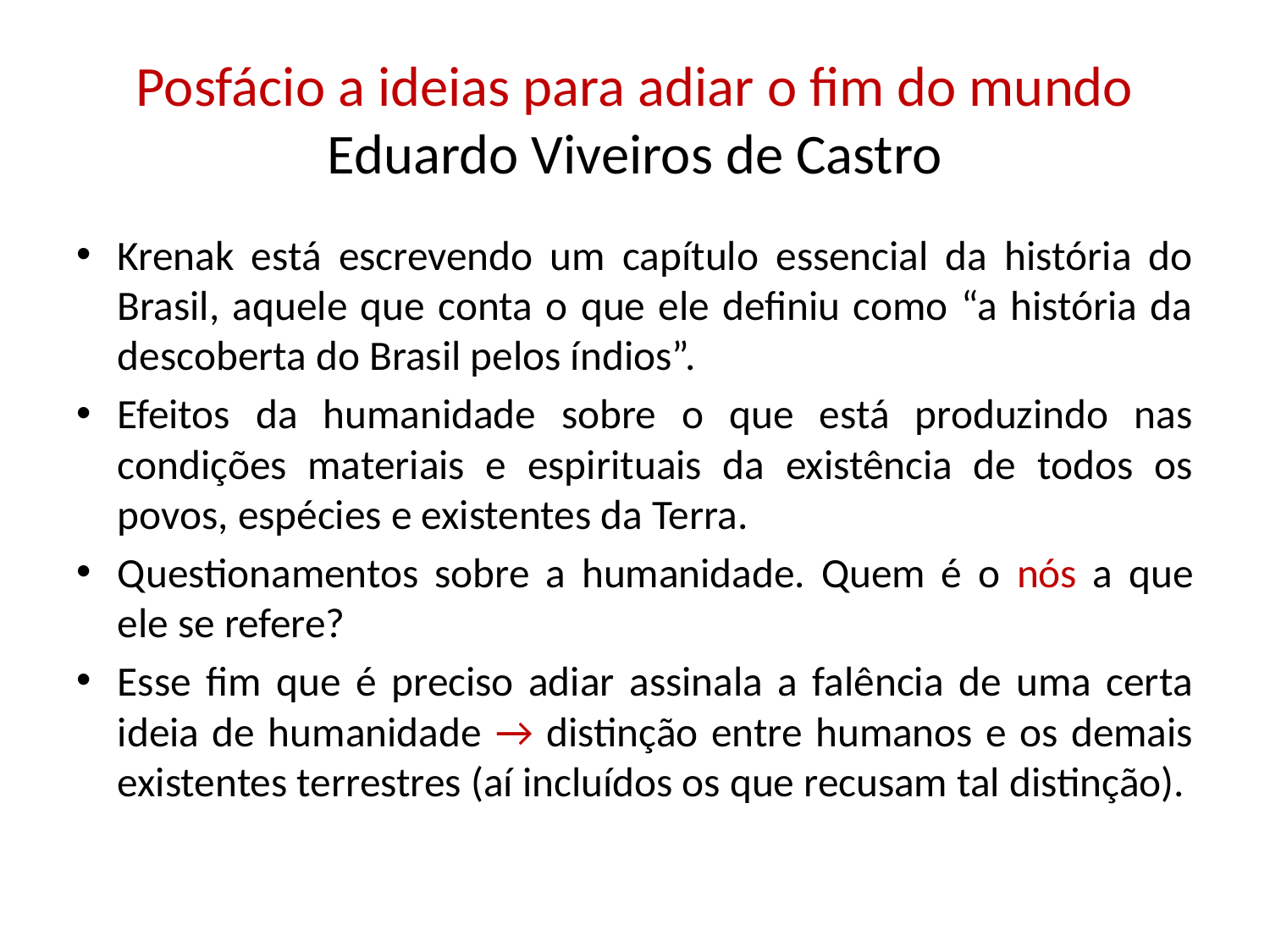

# Posfácio a ideias para adiar o fim do mundo Eduardo Viveiros de Castro
Krenak está escrevendo um capítulo essencial da história do Brasil, aquele que conta o que ele definiu como “a história da descoberta do Brasil pelos índios”.
Efeitos da humanidade sobre o que está produzindo nas condições materiais e espirituais da existência de todos os povos, espécies e existentes da Terra.
Questionamentos sobre a humanidade. Quem é o nós a que ele se refere?
Esse fim que é preciso adiar assinala a falência de uma certa ideia de humanidade → distinção entre humanos e os demais existentes terrestres (aí incluídos os que recusam tal distinção).